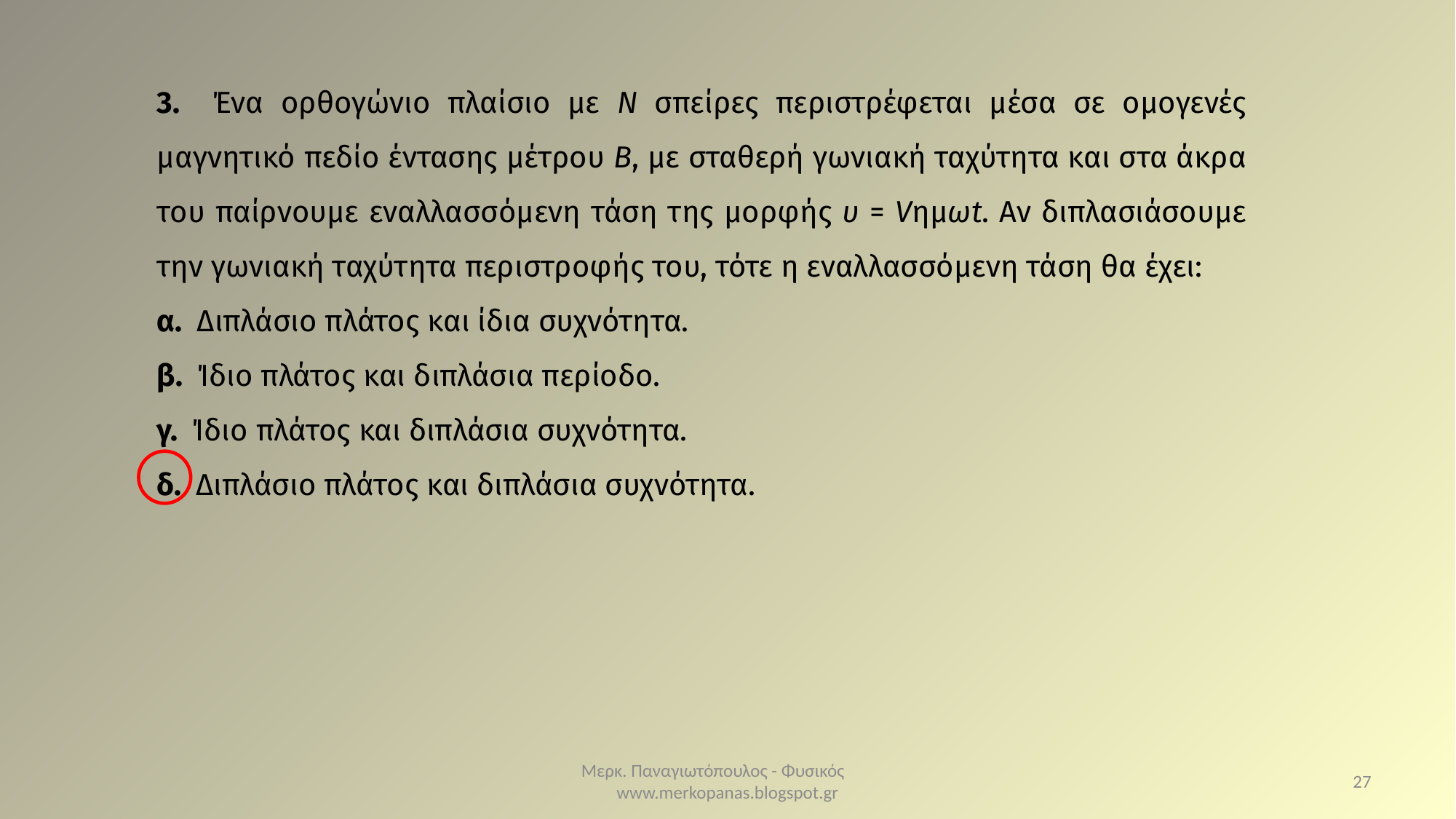

3.  Ένα ορθογώνιο πλαίσιο με Ν σπείρες περιστρέφεται μέσα σε ομογενές μαγνητικό πεδίο έντασης μέτρου Β, με σταθερή γωνιακή ταχύτητα και στα άκρα του παίρνουμε εναλλασσόμενη τάση της μορφής υ = Vημωt. Αν διπλασιάσουμε την γωνιακή ταχύτητα περιστροφής του, τότε η εναλλασσόμενη τάση θα έχει:
α.  Διπλάσιο πλάτος και ίδια συχνότητα.
β.  Ίδιο πλάτος και διπλάσια περίοδο.
γ.  Ίδιο πλάτος και διπλάσια συχνότητα.
δ.  Διπλάσιο πλάτος και διπλάσια συχνότητα.

Μερκ. Παναγιωτόπουλος - Φυσικός        www.merkopanas.blogspot.gr
27